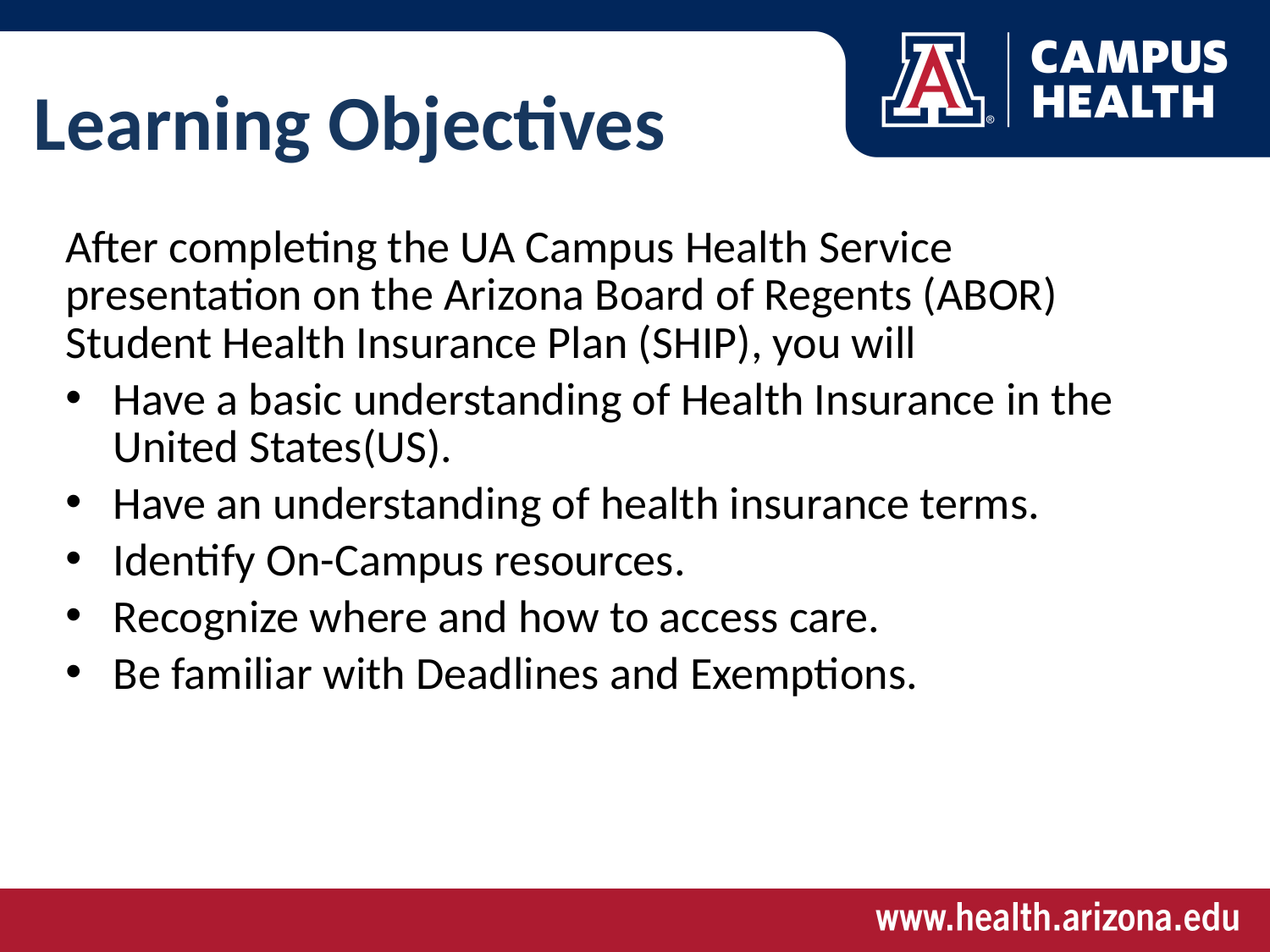

# Learning Objectives
After completing the UA Campus Health Service presentation on the Arizona Board of Regents (ABOR) Student Health Insurance Plan (SHIP), you will
Have a basic understanding of Health Insurance in the United States(US).
Have an understanding of health insurance terms.
Identify On-Campus resources.
Recognize where and how to access care.
Be familiar with Deadlines and Exemptions.